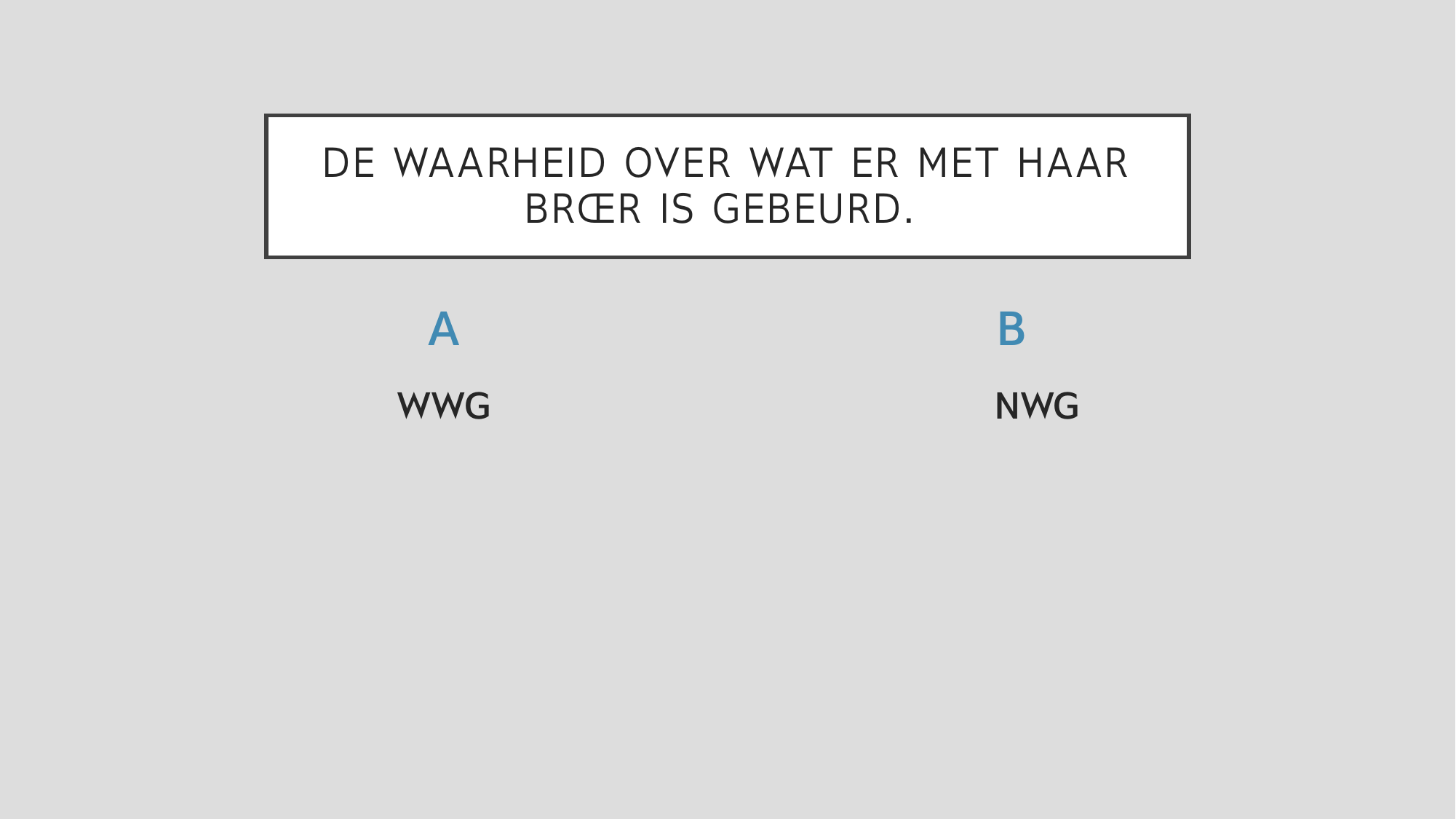

# De waarheid over wat er met haar broer is gebeurd.
A
B
WWG
NWG